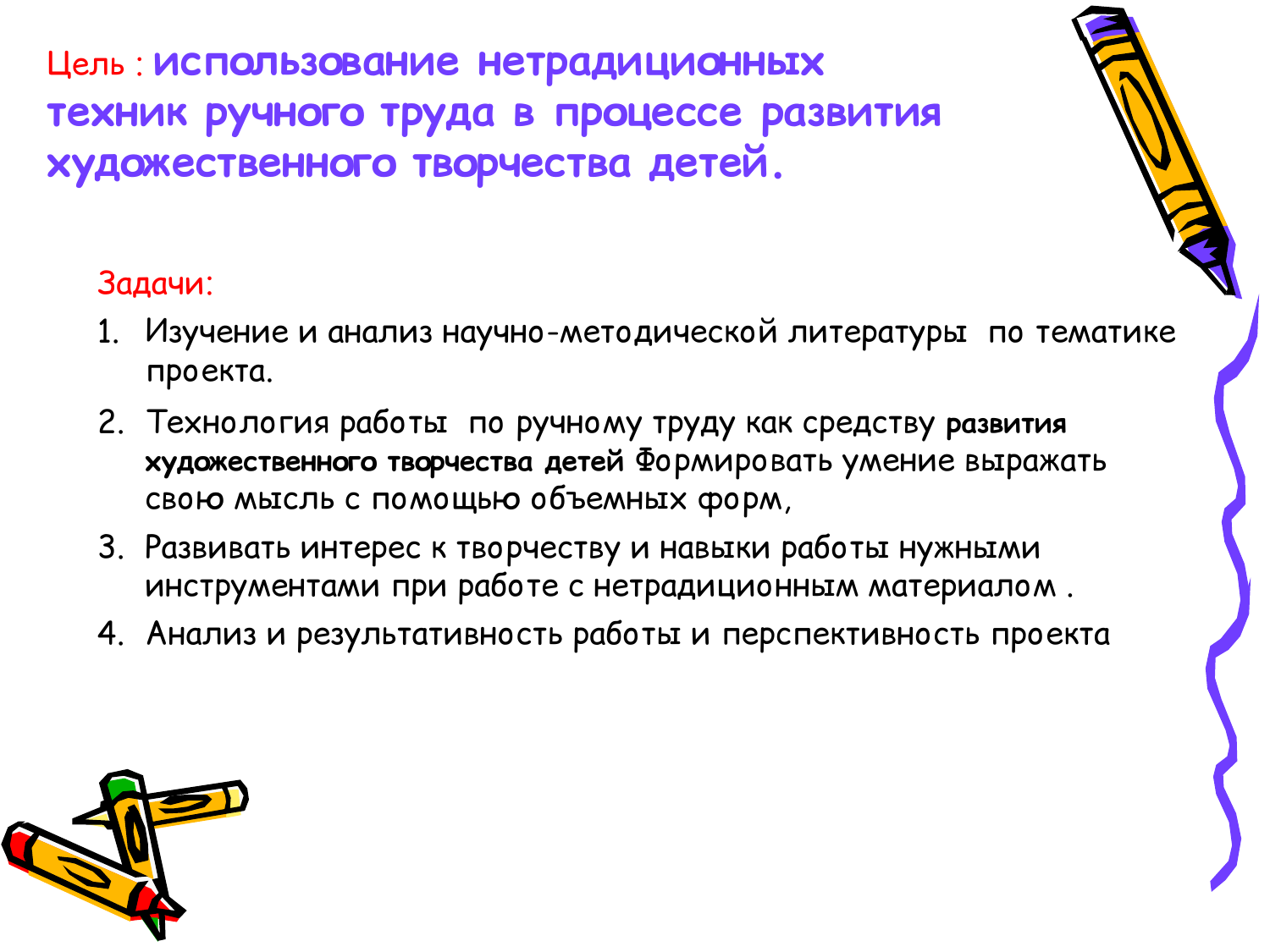

Цель : использование нетрадиционных техник ручного труда в процессе развития художественного творчества детей.
Задачи:
Изучение и анализ научно-методической литературы  по тематике проекта.
Технология работы  по ручному труду как средству развития художественного творчества детей Формировать умение выражать свою мысль с помощью объемных форм,
Развивать интерес к творчеству и навыки работы нужными инструментами при работе с нетрадиционным материалом .
Анализ и результативность работы и перспективность проекта